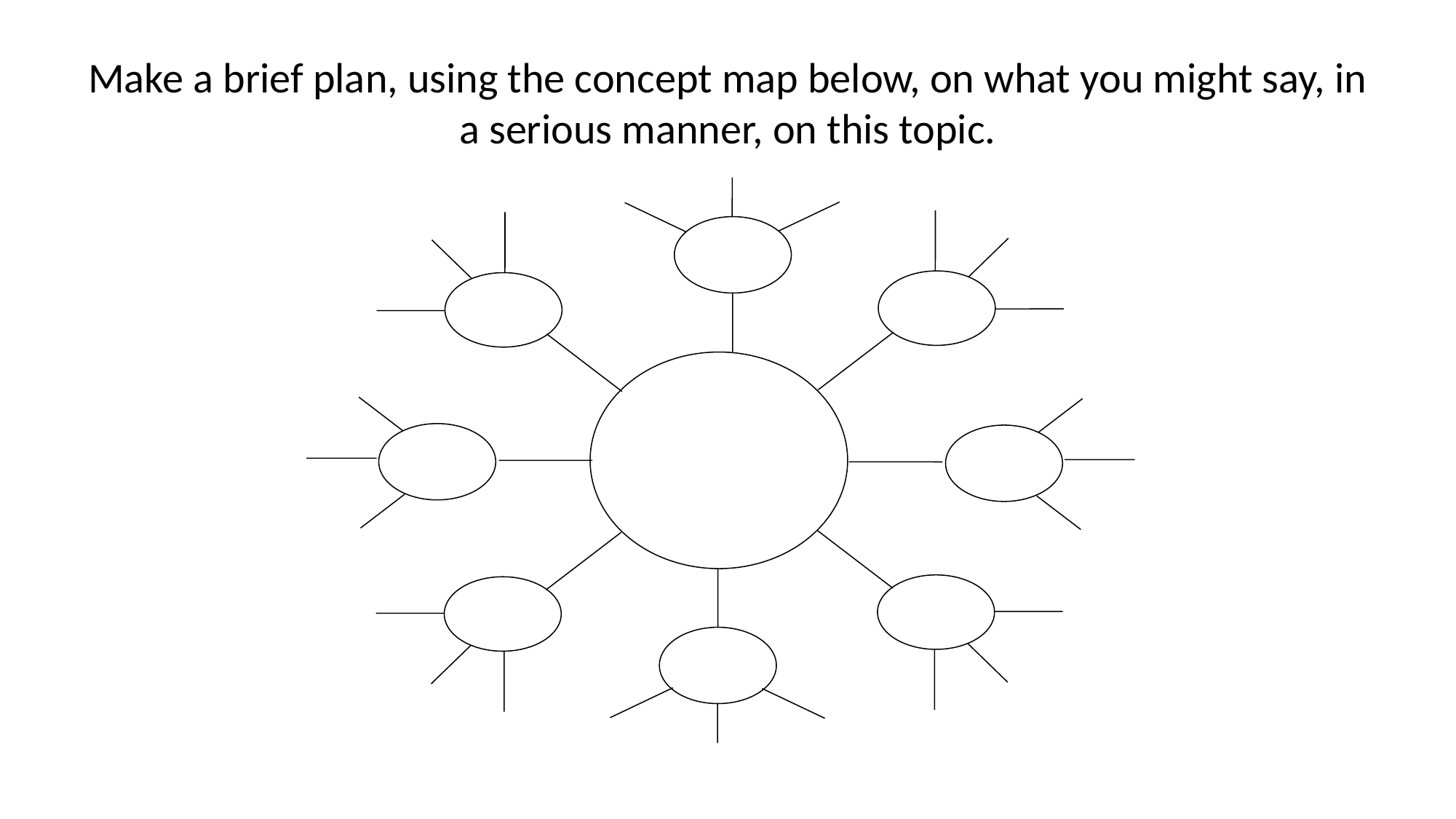

# Make a brief plan, using the concept map below, on what you might say, in a serious manner, on this topic.